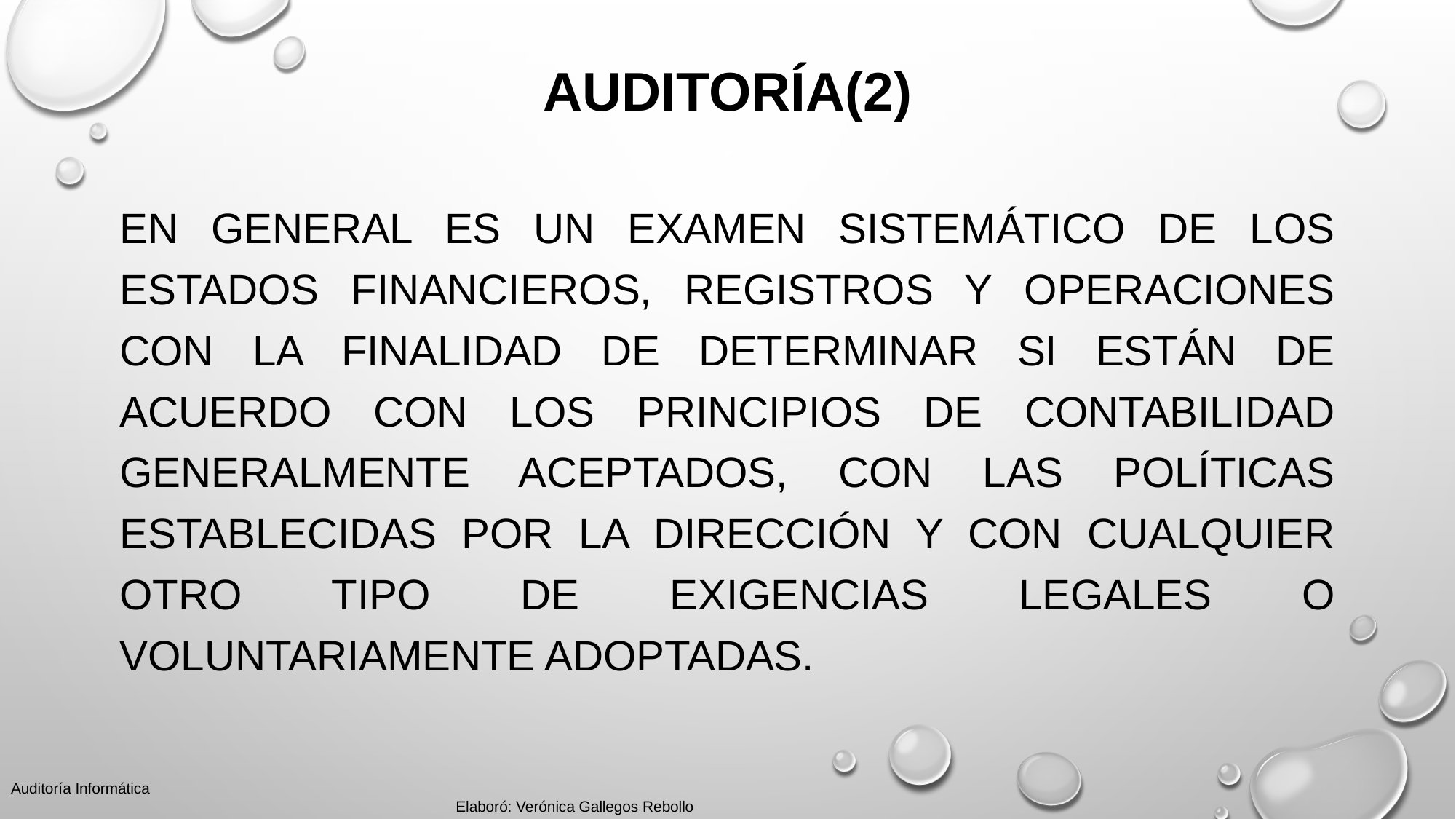

# AUDITORÍA(2)
en general es un examen sistemático de los estados financieros, registros y operaciones con la finalidad de determinar si están de acuerdo con los principios de contabilidad generalmente aceptados, con las políticas establecidas por la dirección y con cualquier otro tipo de exigencias legales o voluntariamente adoptadas.

Auditoría Informática                                                                                                               												  Elaboró: Verónica Gallegos Rebollo